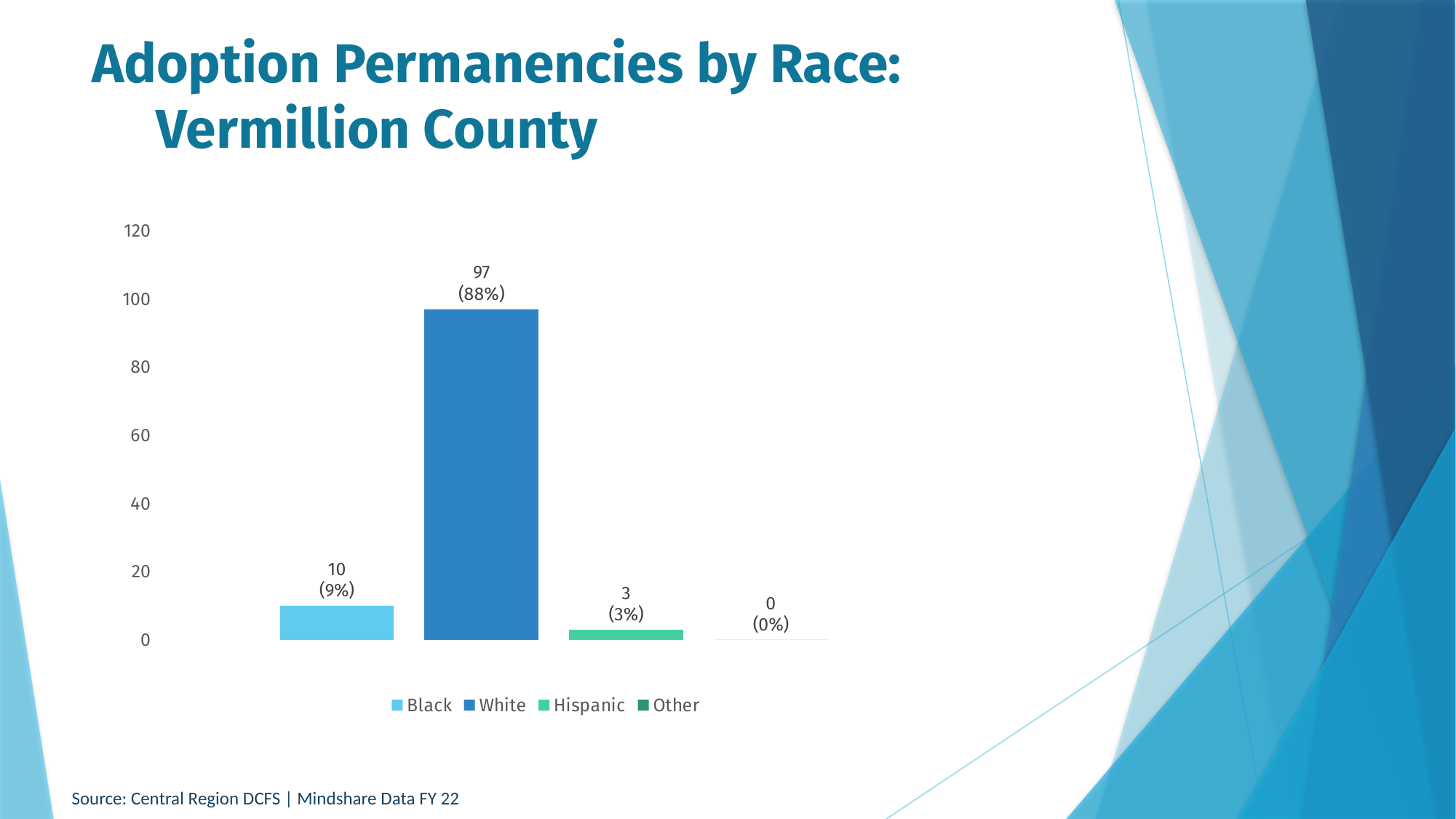

# Adoption Permanencies by Race: Vermillion County

### Chart

| Category | Black | White | Hispanic | Other |
|---|---|---|---|---|
| 0
(0%) | 10.0 | 97.0 | 3.0 | 0.0 |
Source: Central Region DCFS | Mindshare Data FY 22